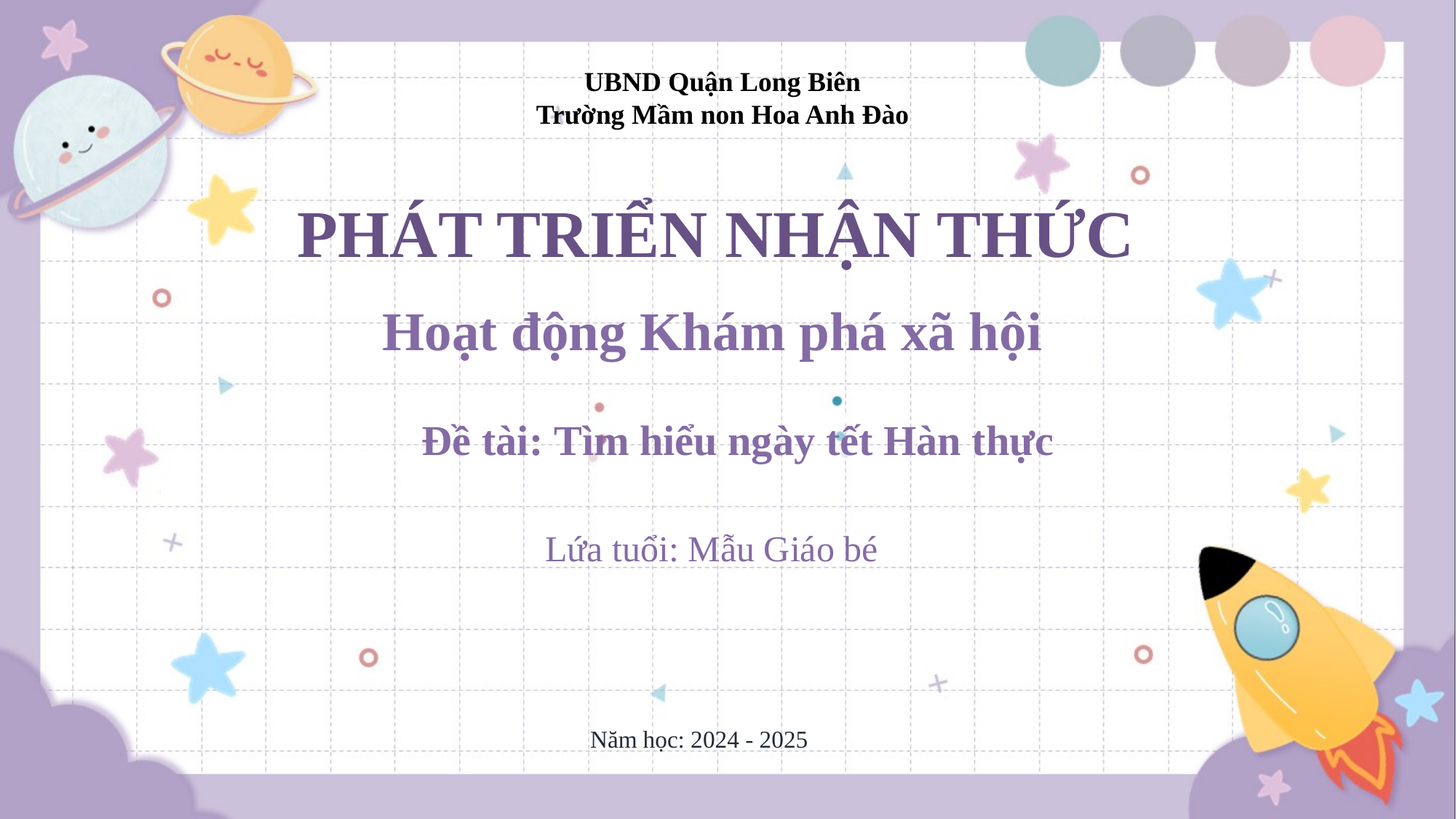

UBND Quận Long Biên
Trường Mầm non Hoa Anh Đào
PHÁT TRIỂN NHẬN THỨC
Hoạt động Khám phá xã hội
Đề tài: Tìm hiểu ngày tết Hàn thực
Lứa tuổi: Mẫu Giáo bé
Năm học: 2024 - 2025